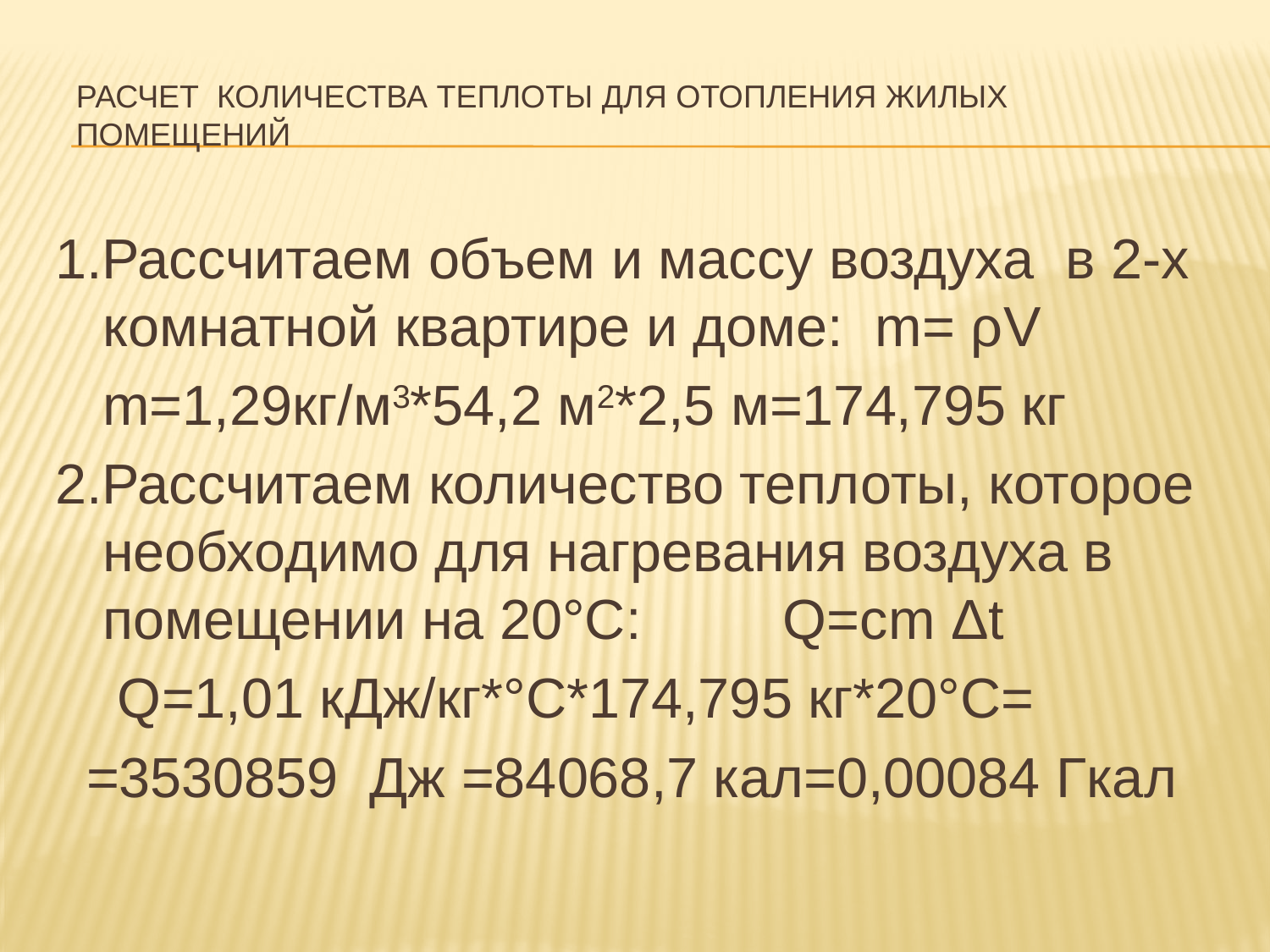

# Расчет  количества теплоты для отопления жилых помещений
1.Рассчитаем объем и массу воздуха  в 2-х комнатной квартире и доме:  m= ρV
	m=1,29кг/м3*54,2 м2*2,5 м=174,795 кг
2.Рассчитаем количество теплоты, которое необходимо для нагревания воздуха в помещении на 20°С:         Q=cm Δt
    Q=1,01 кДж/кг*°С*174,795 кг*20°С=
  =3530859  Дж =84068,7 кал=0,00084 Гкал